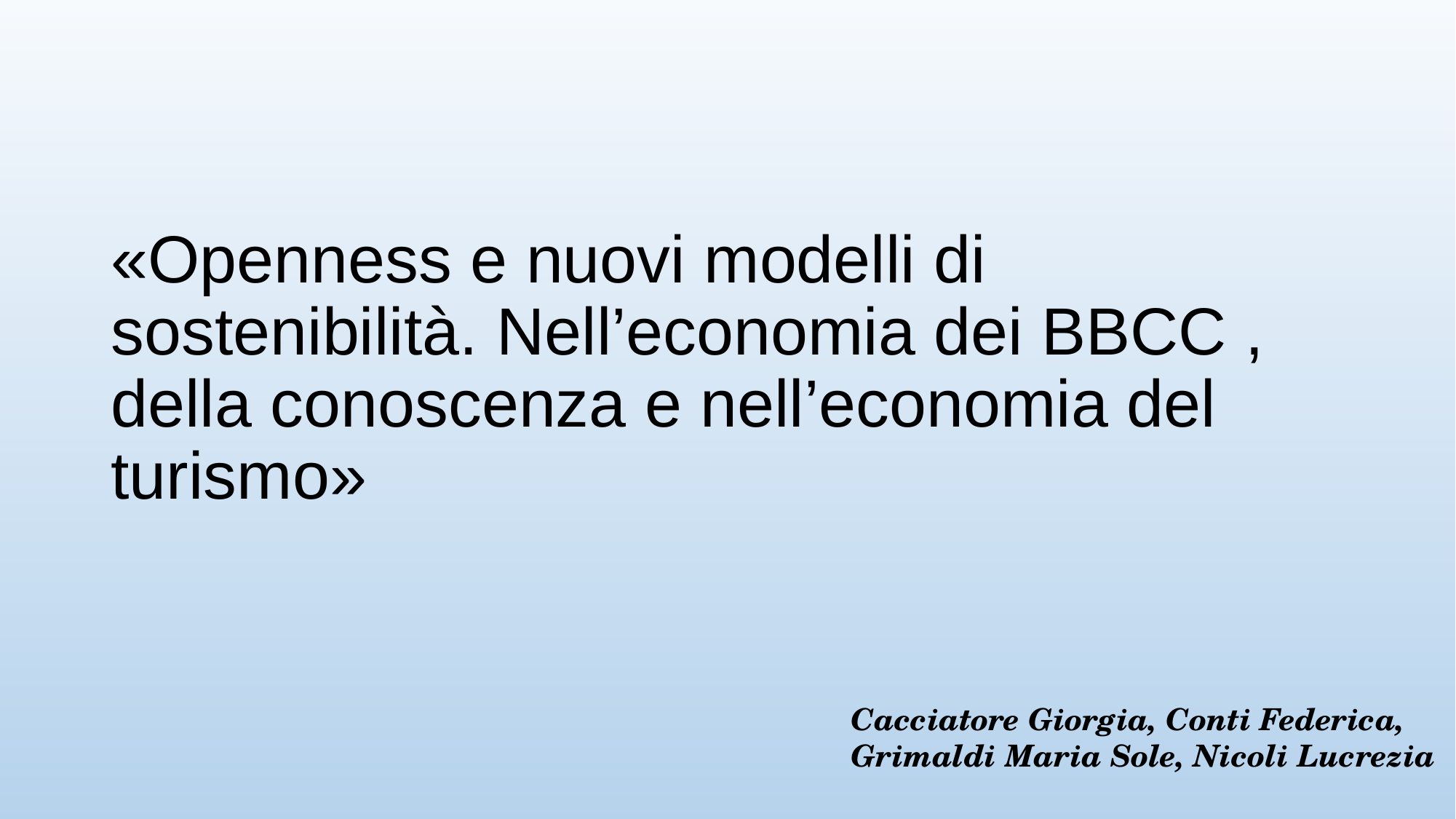

# «Openness e nuovi modelli di sostenibilità. Nell’economia dei BBCC , della conoscenza e nell’economia del turismo»
Cacciatore Giorgia, Conti Federica, Grimaldi Maria Sole, Nicoli Lucrezia